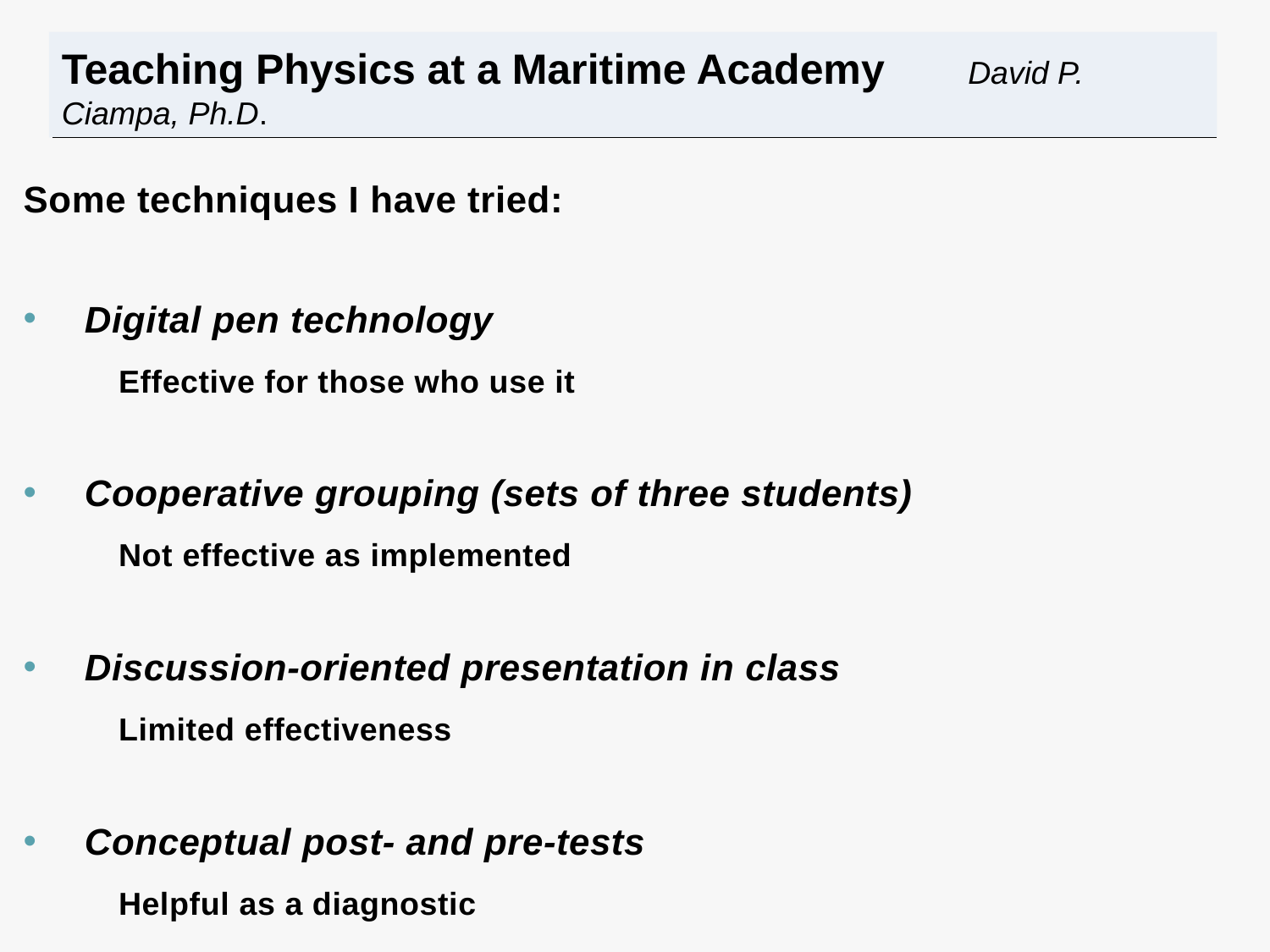

# Teaching Physics at a Maritime Academy       David P. Ciampa, Ph.D.
Some techniques I have tried:

Digital pen technology
	Effective for those who use it

Cooperative grouping (sets of three students)
	Not effective as implemented

Discussion-oriented presentation in class
	Limited effectiveness

Conceptual post- and pre-tests
	Helpful as a diagnostic